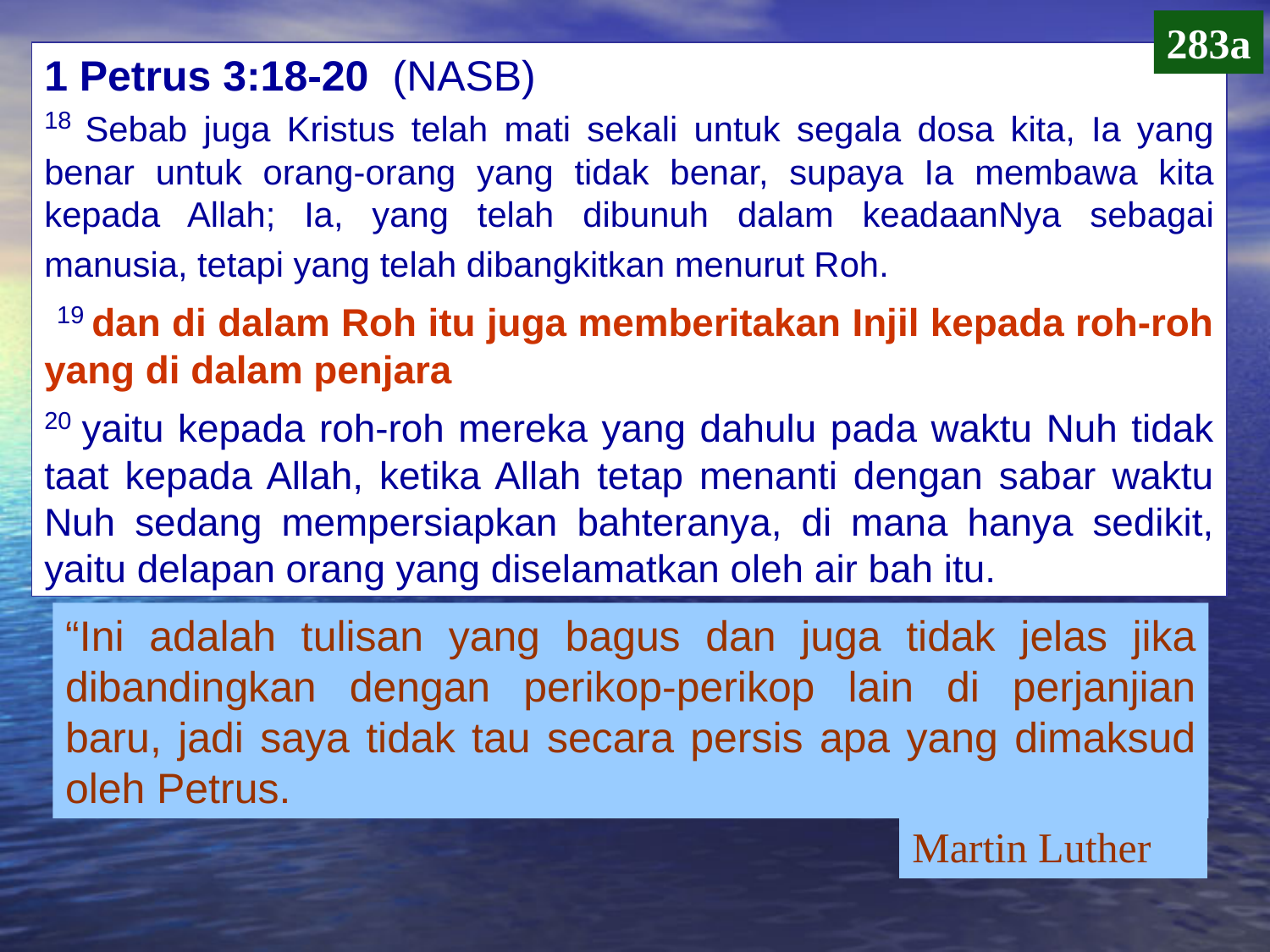

1 Petrus 3:18-20
283a
1 Petrus 3:18-20  (NASB)
18 Sebab juga Kristus telah mati sekali untuk segala dosa kita, Ia yang benar untuk orang-orang yang tidak benar, supaya Ia membawa kita kepada Allah; Ia, yang telah dibunuh dalam keadaanNya sebagai manusia, tetapi yang telah dibangkitkan menurut Roh.
 19 dan di dalam Roh itu juga memberitakan Injil kepada roh-roh yang di dalam penjara
20 yaitu kepada roh-roh mereka yang dahulu pada waktu Nuh tidak taat kepada Allah, ketika Allah tetap menanti dengan sabar waktu Nuh sedang mempersiapkan bahteranya, di mana hanya sedikit, yaitu delapan orang yang diselamatkan oleh air bah itu.
“Ini adalah tulisan yang bagus dan juga tidak jelas jika dibandingkan dengan perikop-perikop lain di perjanjian baru, jadi saya tidak tau secara persis apa yang dimaksud oleh Petrus.
Martin Luther